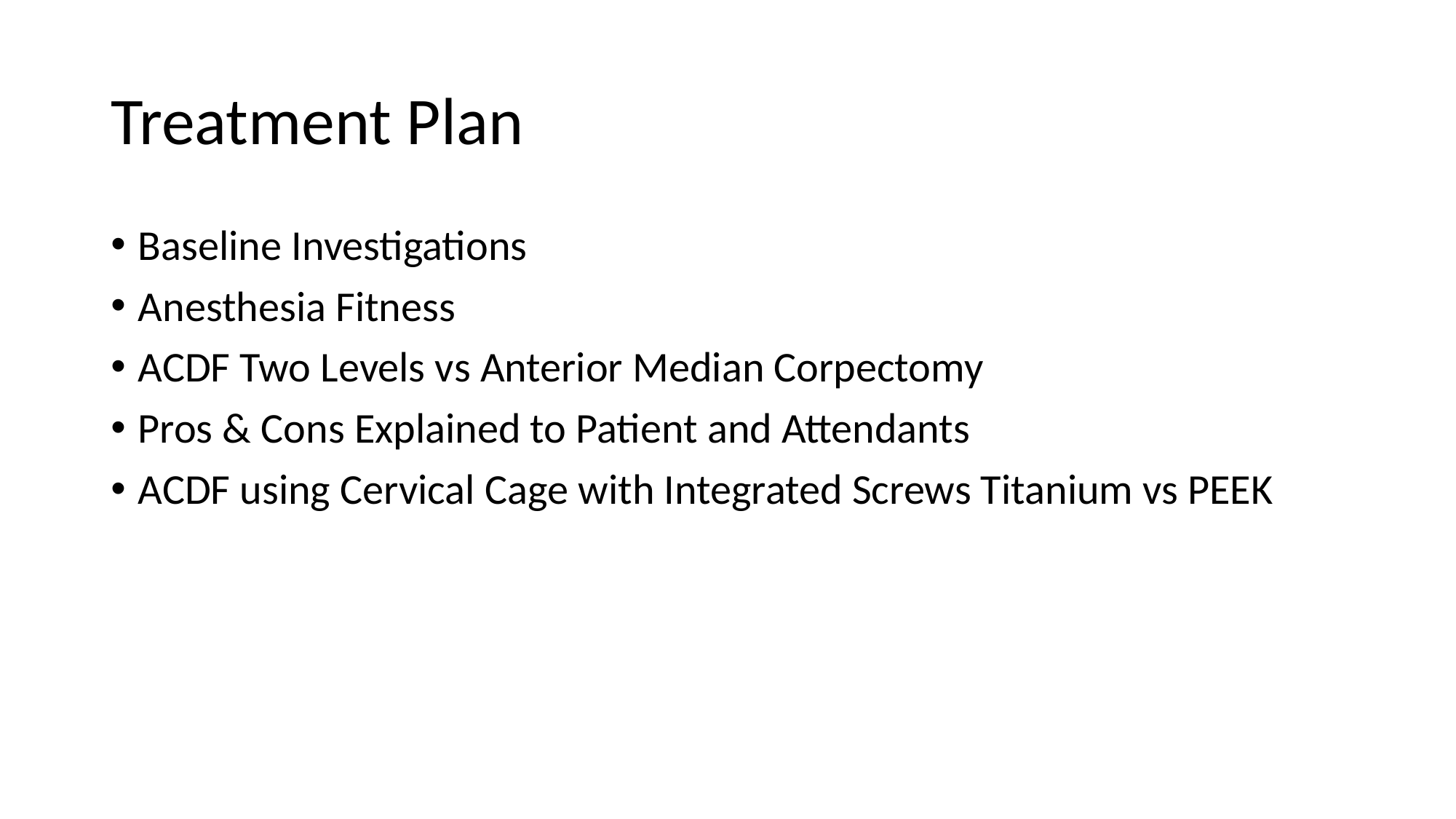

# Treatment Plan
Baseline Investigations
Anesthesia Fitness
ACDF Two Levels vs Anterior Median Corpectomy
Pros & Cons Explained to Patient and Attendants
ACDF using Cervical Cage with Integrated Screws Titanium vs PEEK